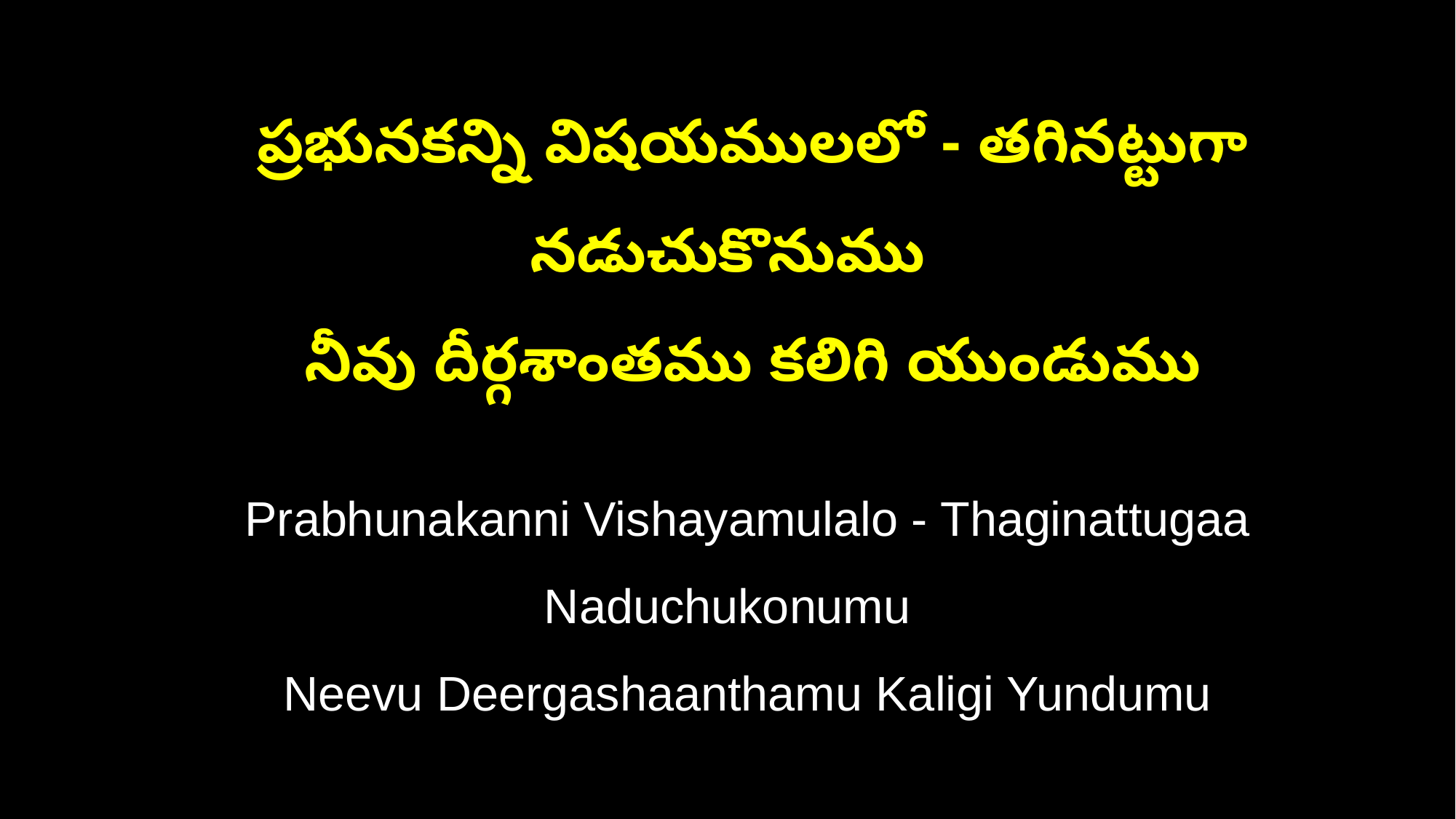

ప్రభునకన్ని విషయములలో - తగినట్టుగా నడుచుకొనుము
   నీవు దీర్గశాంతము కలిగి యుండుము
   Prabhunakanni Vishayamulalo - Thaginattugaa Naduchukonumu
   Neevu Deergashaanthamu Kaligi Yundumu